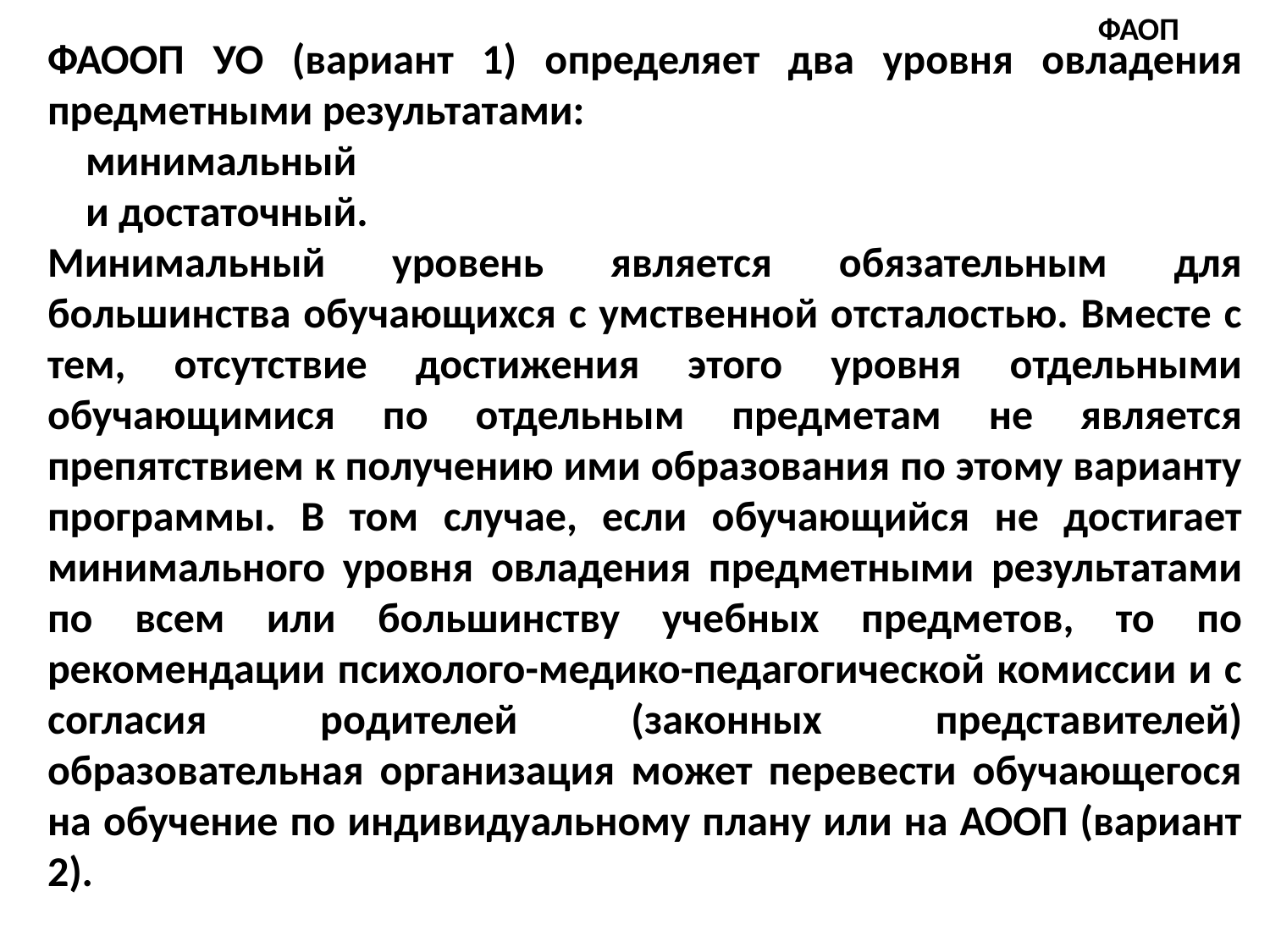

ФАОП
ФАООП УО (вариант 1) определяет два уровня овладения предметными результатами:
    минимальный
    и достаточный.
Минимальный уровень является обязательным для большинства обучающихся с умственной отсталостью. Вместе с тем, отсутствие достижения этого уровня отдельными обучающимися по отдельным предметам не является препятствием к получению ими образования по этому варианту программы. В том случае, если обучающийся не достигает минимального уровня овладения предметными результатами по всем или большинству учебных предметов, то по рекомендации психолого-медико-педагогической комиссии и с согласия родителей (законных представителей) образовательная организация может перевести обучающегося на обучение по индивидуальному плану или на АООП (вариант 2).